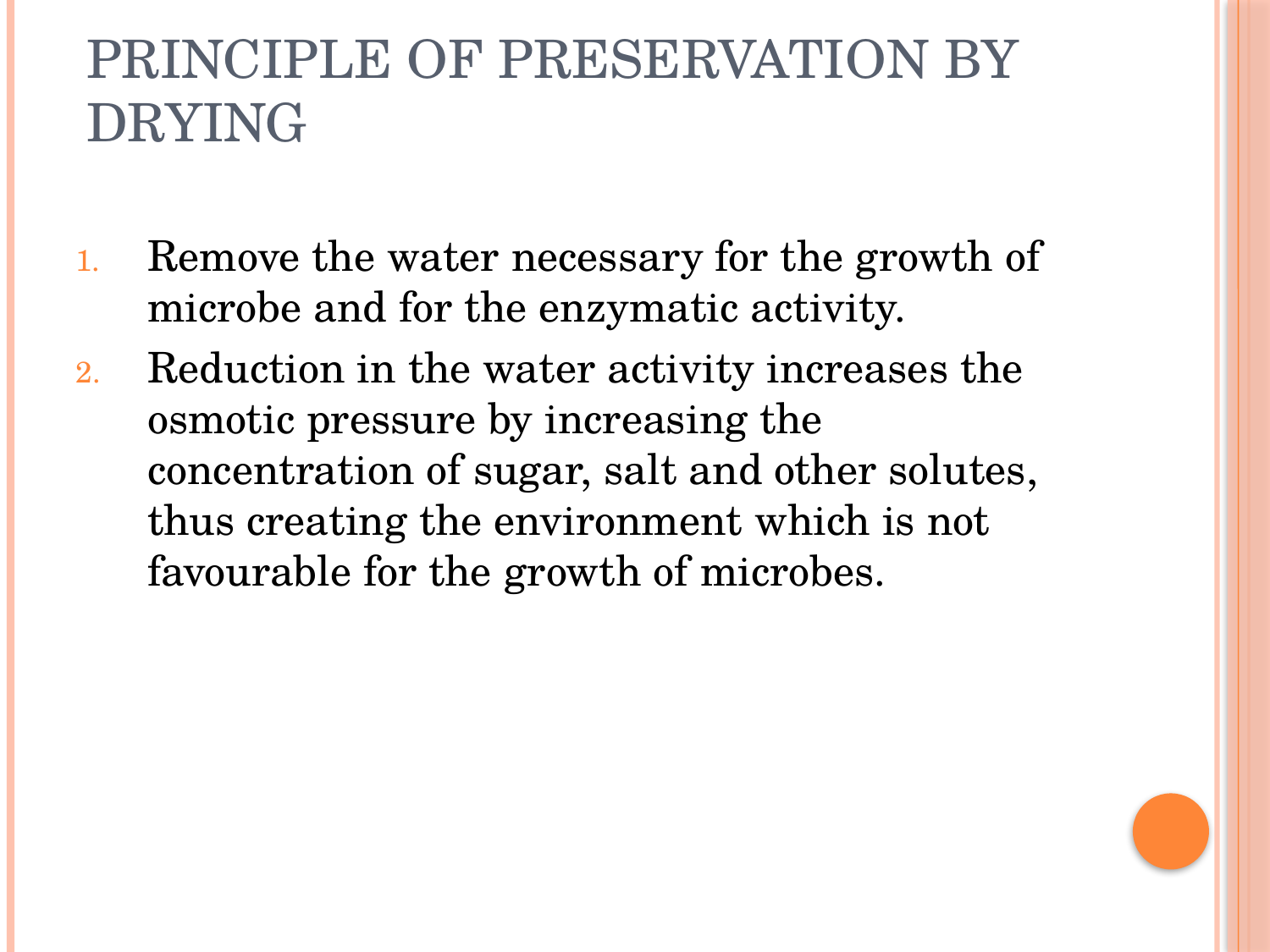

# Principle of preservation by Drying
Remove the water necessary for the growth of microbe and for the enzymatic activity.
Reduction in the water activity increases the osmotic pressure by increasing the concentration of sugar, salt and other solutes, thus creating the environment which is not favourable for the growth of microbes.